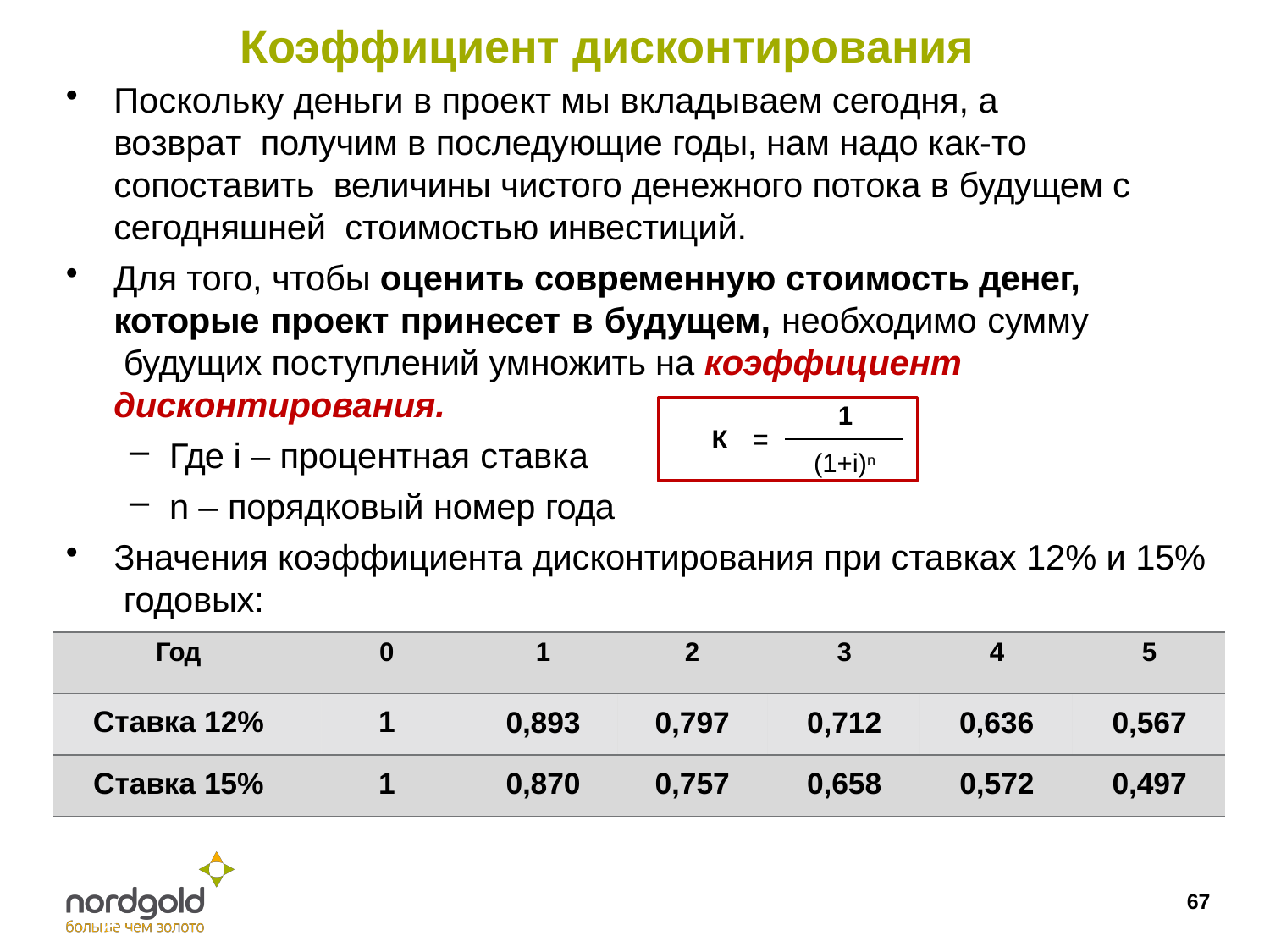

# Коэффициент дисконтирования
Поскольку деньги в проект мы вкладываем сегодня, а	возврат  получим в последующие годы, нам надо как-то сопоставить  величины чистого денежного потока в будущем с сегодняшней  стоимостью инвестиций.
Для того, чтобы оценить современную стоимость денег,  которые проект принесет в будущем, необходимо сумму  будущих поступлений умножить на коэффициент
дисконтирования.
Где i – процентная ставка
n – порядковый номер года

1

К	=

(1+i)n

Значения коэффициента дисконтирования при ставках 12% и 15%  годовых:
| Год | 0 | 1 | 2 | 3 | 4 | 5 |
| --- | --- | --- | --- | --- | --- | --- |
| Ставка 12% | 1 | 0,893 | 0,797 | 0,712 | 0,636 | 0,567 |
| Ставка 15% | 1 | 0,870 | 0,757 | 0,658 | 0,572 | 0,497 |
67
бо